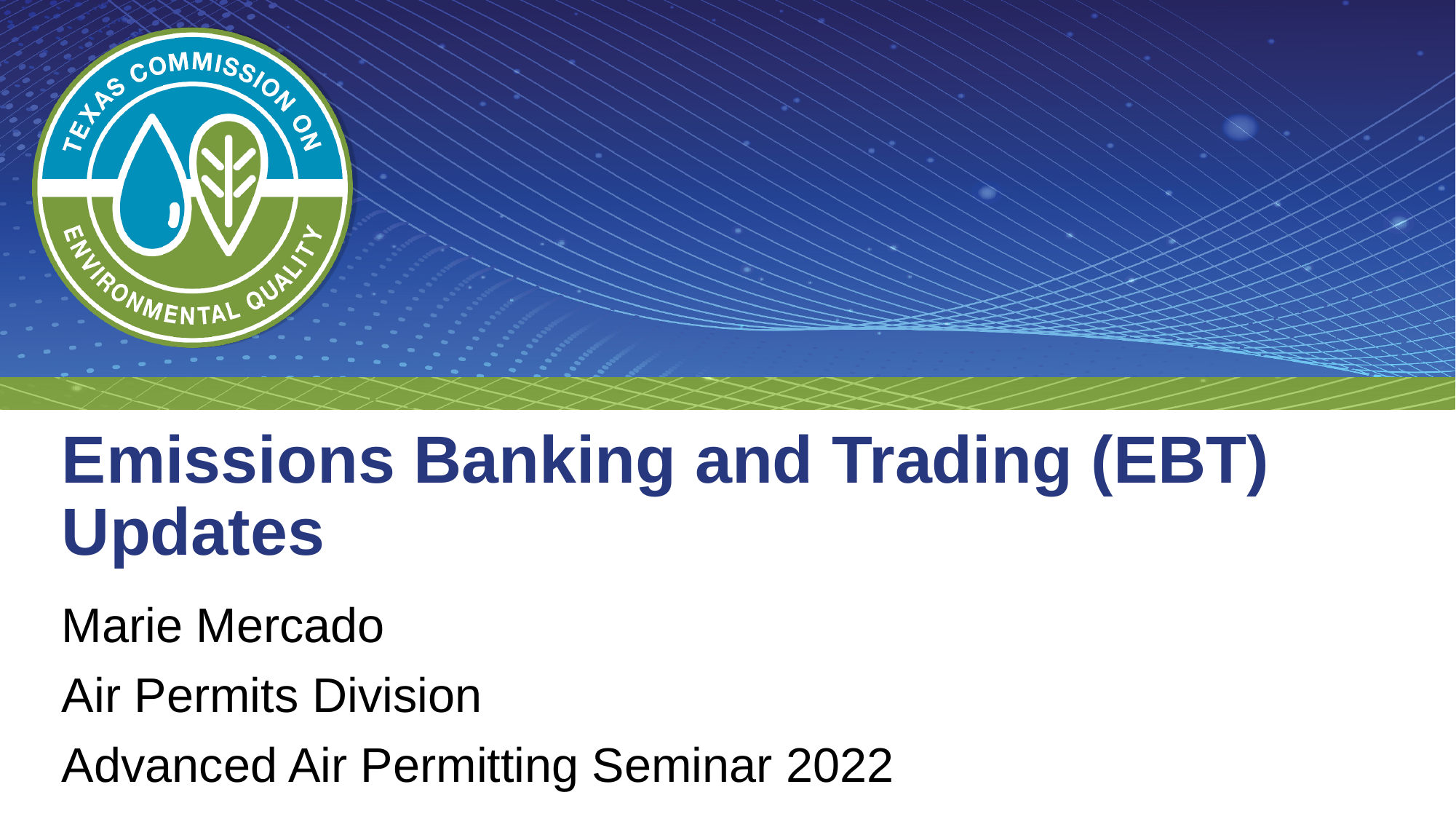

# Emissions Banking and Trading (EBT) Updates
Marie Mercado
Air Permits Division
Advanced Air Permitting Seminar 2022